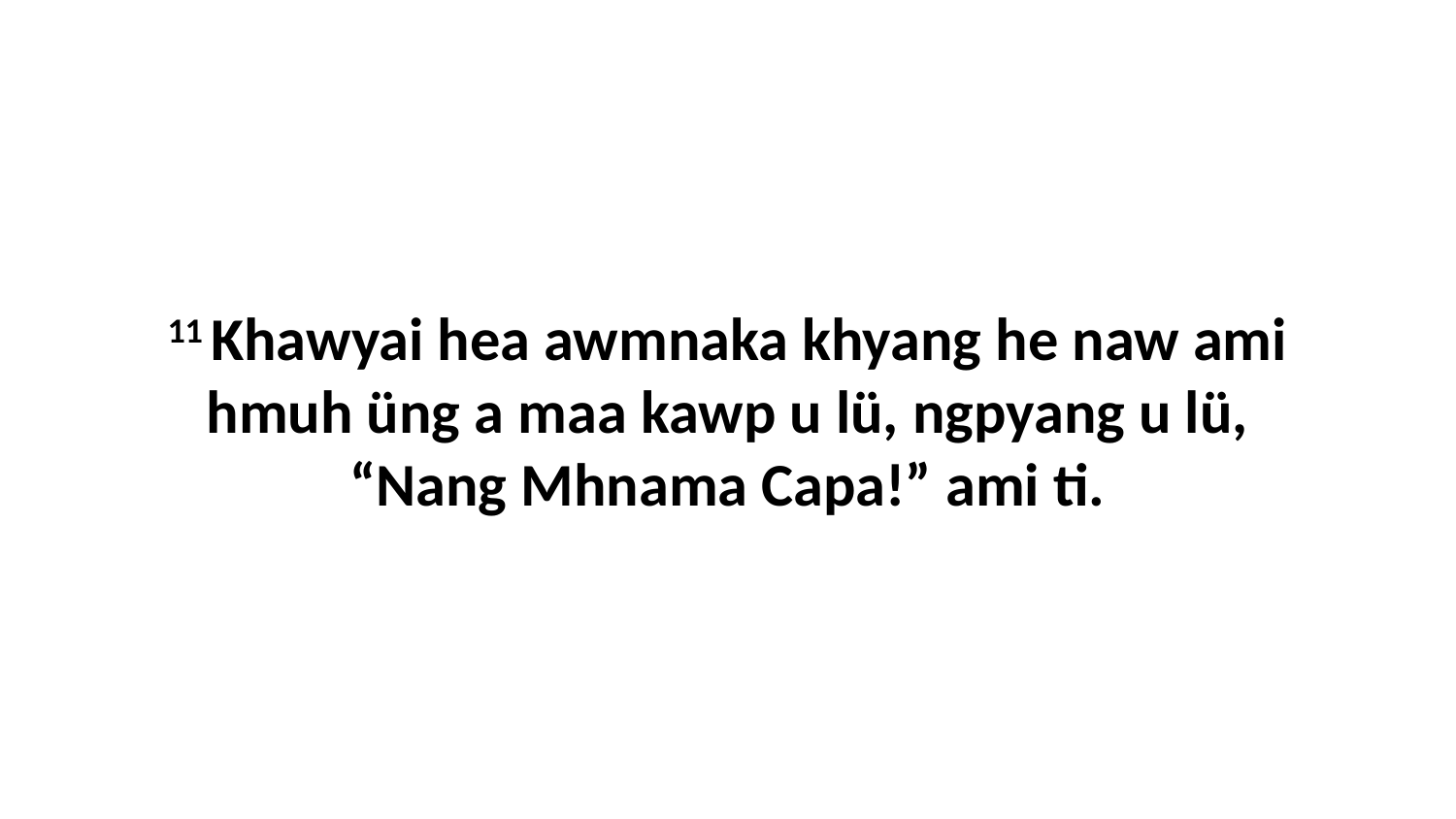

11 Khawyai hea awmnaka khyang he naw ami hmuh üng a maa kawp u lü, ngpyang u lü, “Nang Mhnama Capa!” ami ti.